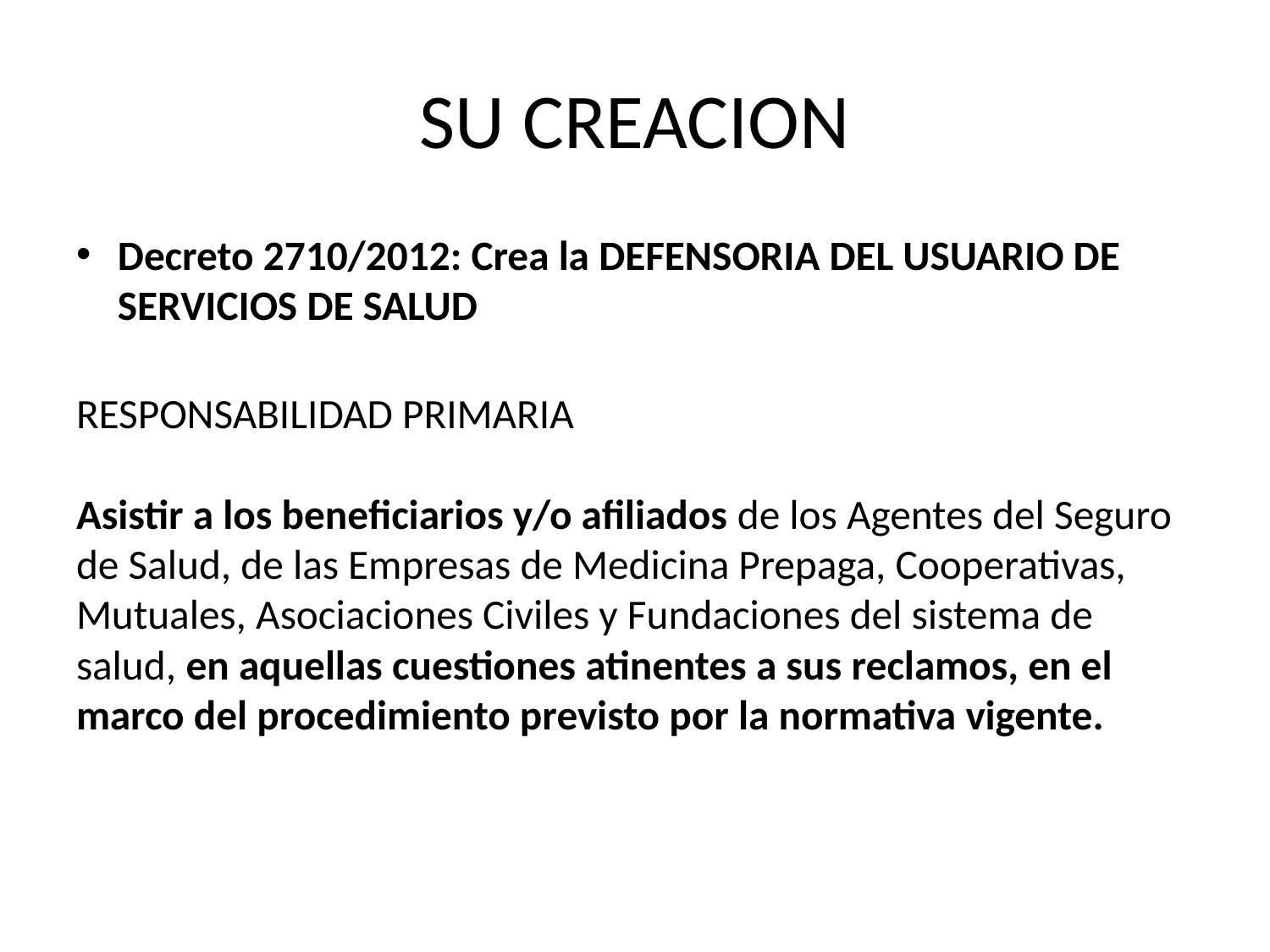

# SU CREACION
Decreto 2710/2012: Crea la DEFENSORIA DEL USUARIO DE SERVICIOS DE SALUD
RESPONSABILIDAD PRIMARIA
Asistir a los beneficiarios y/o afiliados de los Agentes del Seguro de Salud, de las Empresas de Medicina Prepaga, Cooperativas, Mutuales, Asociaciones Civiles y Fundaciones del sistema de salud, en aquellas cuestiones atinentes a sus reclamos, en el marco del procedimiento previsto por la normativa vigente.